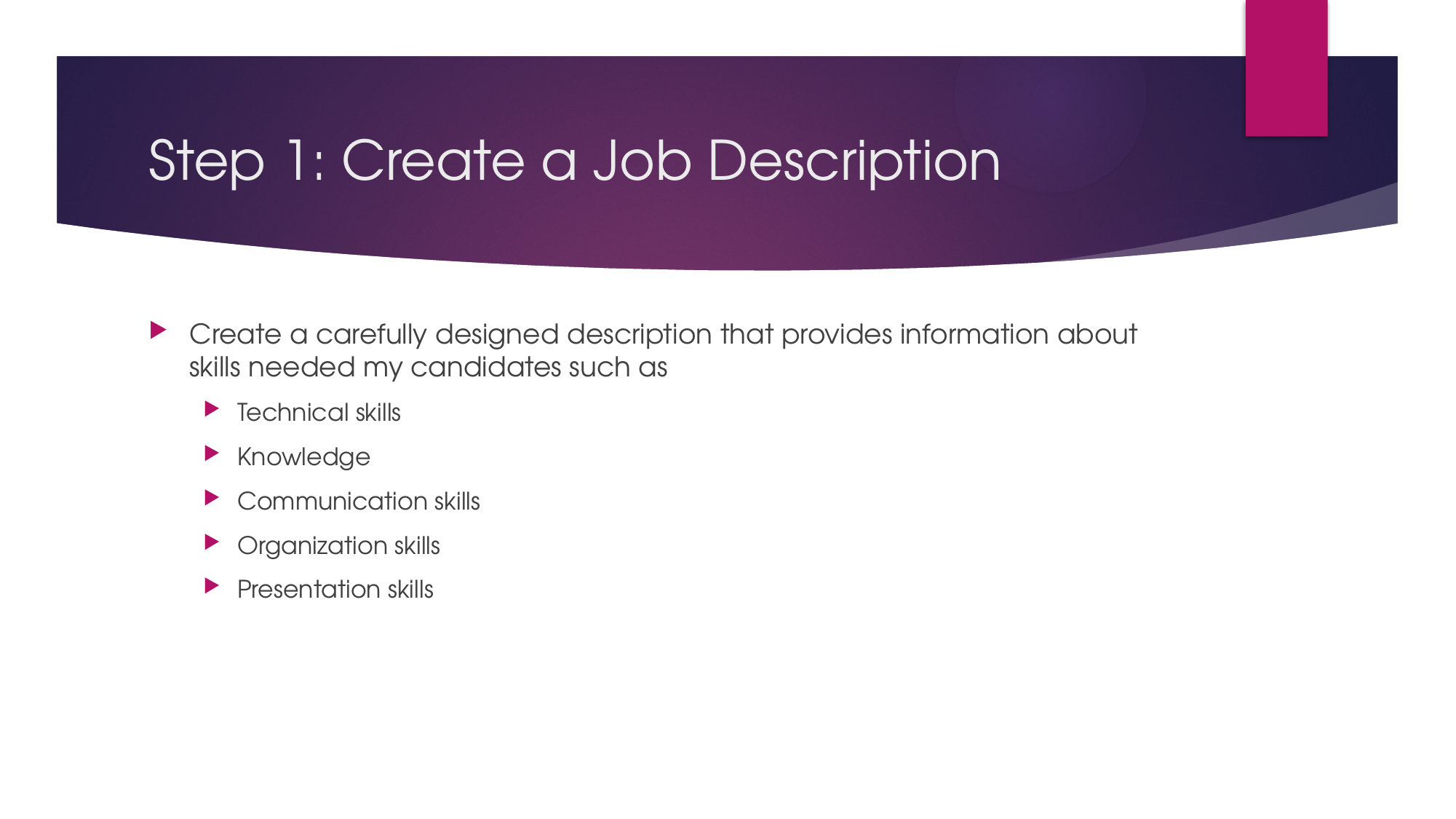

# Step 1: Create a Job Description
Create a carefully designed description that provides information about skills needed my candidates such as
Technical skills
Knowledge
Communication skills
Organization skills
Presentation skills